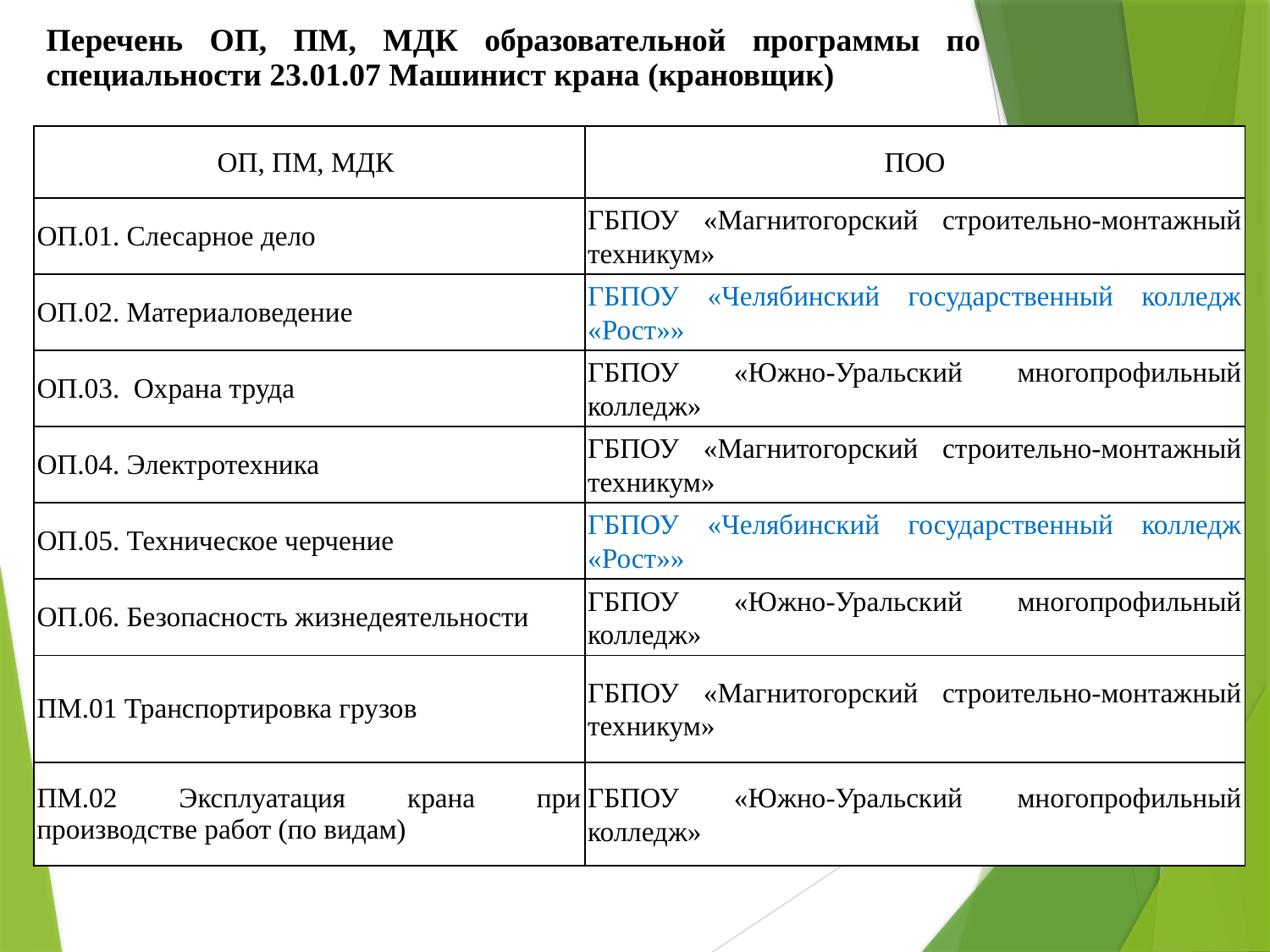

Перечень ОП, ПМ, МДК образовательной программы по специальности 23.01.07 Машинист крана (крановщик)

| ОП, ПМ, МДК | ПОО |
| --- | --- |
| ОП.01. Слесарное дело | ГБПОУ «Магнитогорский строительно-монтажный техникум» |
| ОП.02. Материаловедение | ГБПОУ «Челябинский государственный колледж «Рост»» |
| ОП.03. Охрана труда | ГБПОУ «Южно-Уральский многопрофильный колледж» |
| ОП.04. Электротехника | ГБПОУ «Магнитогорский строительно-монтажный техникум» |
| ОП.05. Техническое черчение | ГБПОУ «Челябинский государственный колледж «Рост»» |
| ОП.06. Безопасность жизнедеятельности | ГБПОУ «Южно-Уральский многопрофильный колледж» |
| ПМ.01 Транспортировка грузов | ГБПОУ «Магнитогорский строительно-монтажный техникум» |
| ПМ.02 Эксплуатация крана при производстве работ (по видам) | ГБПОУ «Южно-Уральский многопрофильный колледж» |